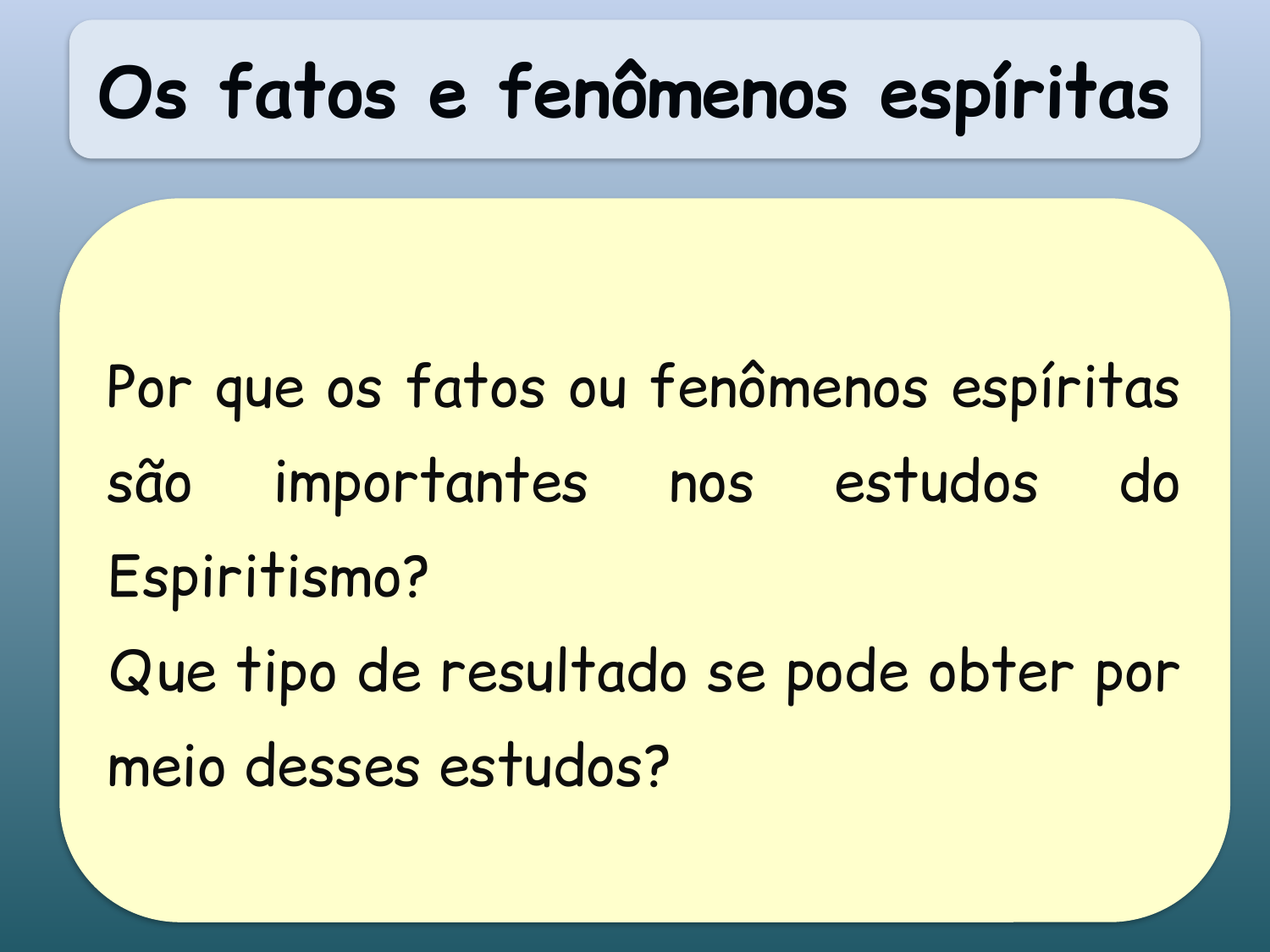

Os fatos e fenômenos espíritas
Por que os fatos ou fenômenos espíritas são importantes nos estudos do Espiritismo?
Que tipo de resultado se pode obter por meio desses estudos?